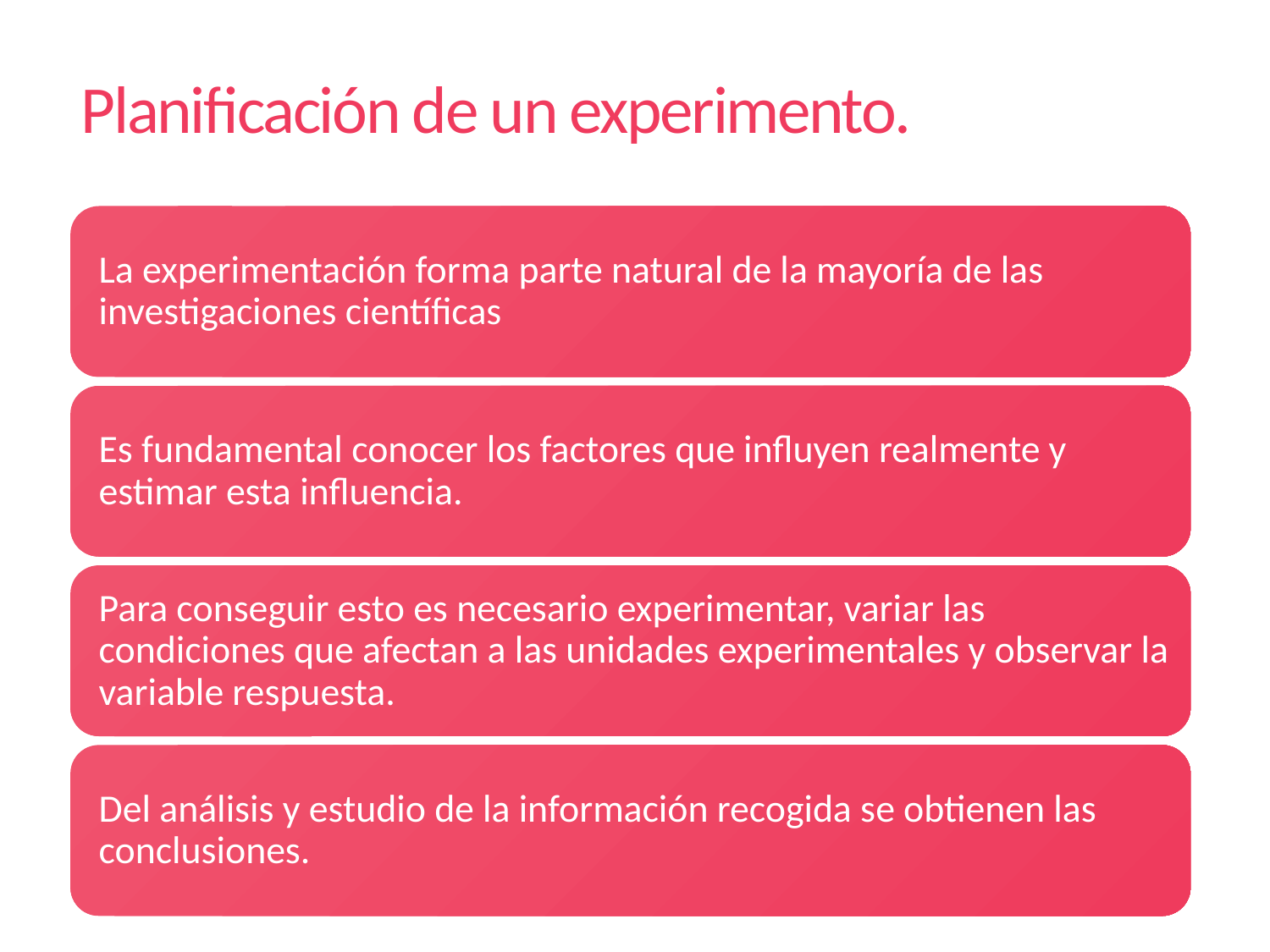

# Planificación de un experimento.
La experimentación forma parte natural de la mayoría de las investigaciones científicas
Es fundamental conocer los factores que influyen realmente y estimar esta influencia.
Para conseguir esto es necesario experimentar, variar las condiciones que afectan a las unidades experimentales y observar la variable respuesta.
Del análisis y estudio de la información recogida se obtienen las conclusiones.